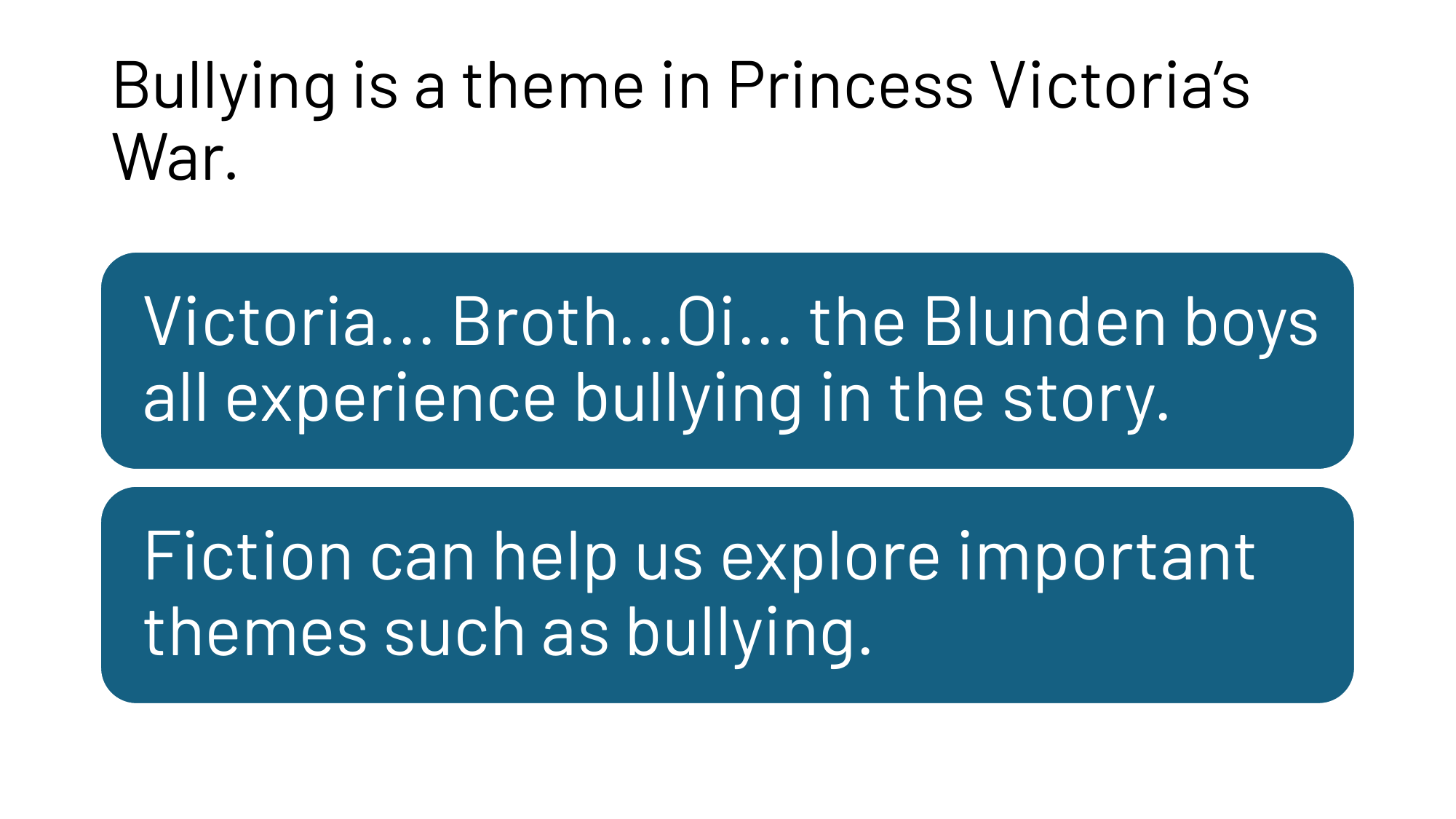

# Bullying is a theme in Princess Victoria’s War.
Victoria... Broth...Oi... the Blunden boys all experience bullying in the story.
Fiction can help us explore important themes such as bullying.